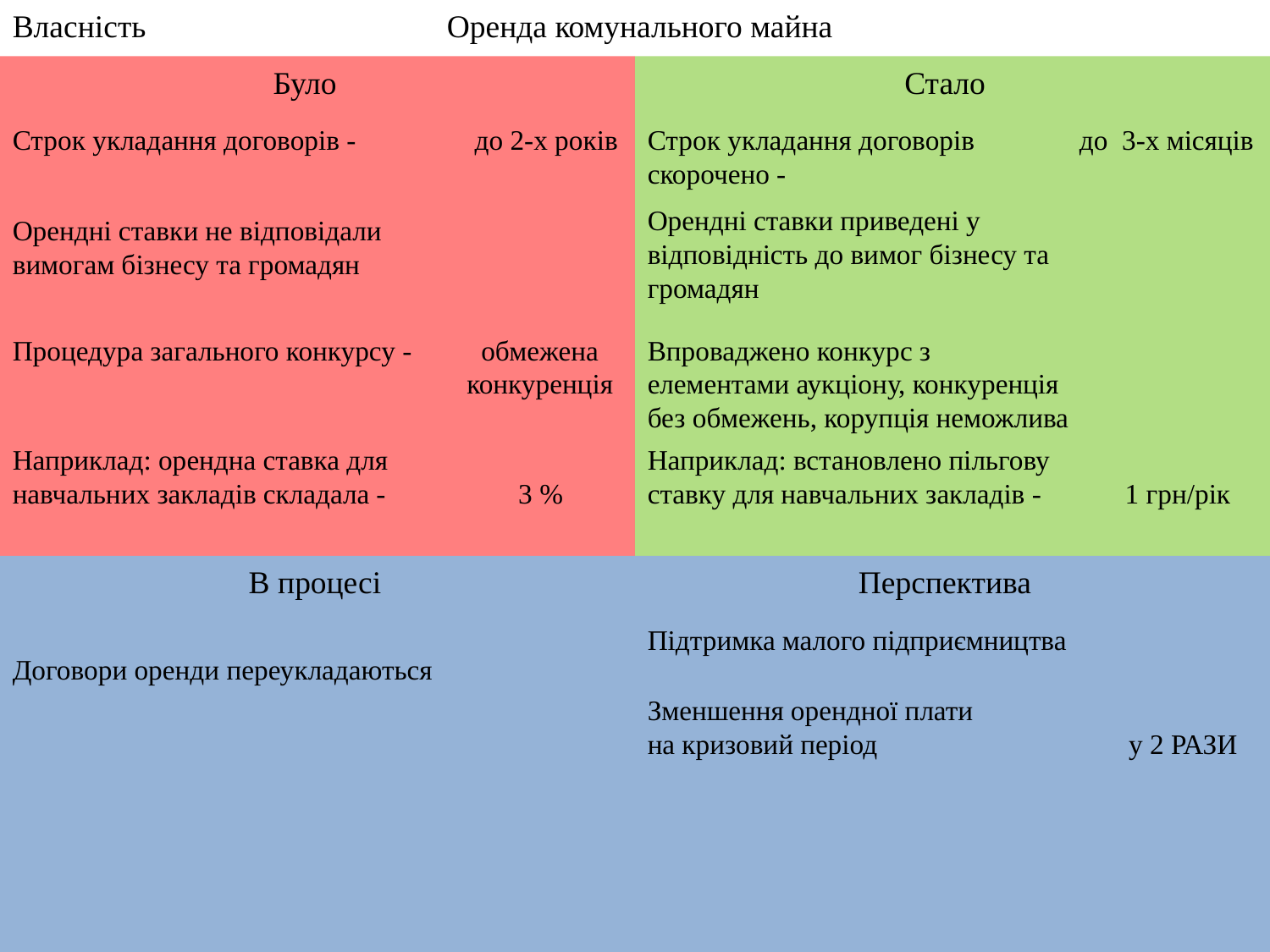

Власність
Оренда комунального майна

Було

Стало
Строк укладання договорів -                 до 2-х років
Строк укладання договорів               до  3-х місяців
скорочено -

Орендні ставки приведені у відповідність до вимог бізнесу та громадян
Орендні ставки не відповідали вимогам бізнесу та громадян
Процедура загального конкурсу -
обмежена конкуренція
Впроваджено конкурс з елементами аукціону, конкуренція без обмежень, корупція неможлива

Наприклад: орендна ставка для
навчальних закладів складала -                   3 %
Наприклад: встановлено пільгову
ставку для навчальних закладів -            1 грн/рік

В процесі

Перспектива
Підтримка малого підприємництва
Договори оренди переукладаються
Зменшення орендної плати
на кризовий період                                    у 2 РАЗИ